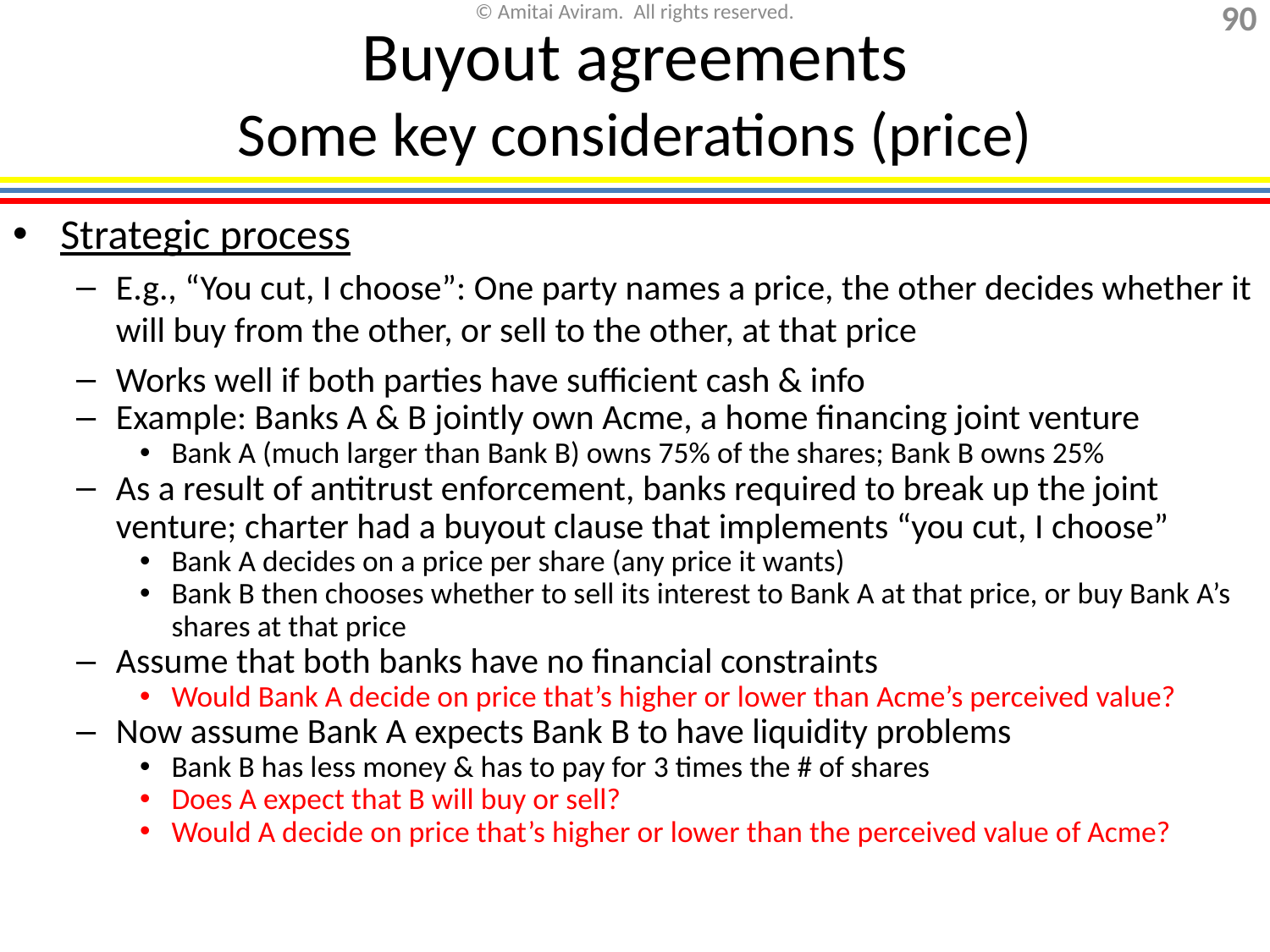

# Buyout agreements Some key considerations (price)
Strategic process
E.g., “You cut, I choose”: One party names a price, the other decides whether it will buy from the other, or sell to the other, at that price
Works well if both parties have sufficient cash & info
Example: Banks A & B jointly own Acme, a home financing joint venture
Bank A (much larger than Bank B) owns 75% of the shares; Bank B owns 25%
As a result of antitrust enforcement, banks required to break up the joint venture; charter had a buyout clause that implements “you cut, I choose”
Bank A decides on a price per share (any price it wants)
Bank B then chooses whether to sell its interest to Bank A at that price, or buy Bank A’s shares at that price
Assume that both banks have no financial constraints
Would Bank A decide on price that’s higher or lower than Acme’s perceived value?
Now assume Bank A expects Bank B to have liquidity problems
Bank B has less money & has to pay for 3 times the # of shares
Does A expect that B will buy or sell?
Would A decide on price that’s higher or lower than the perceived value of Acme?